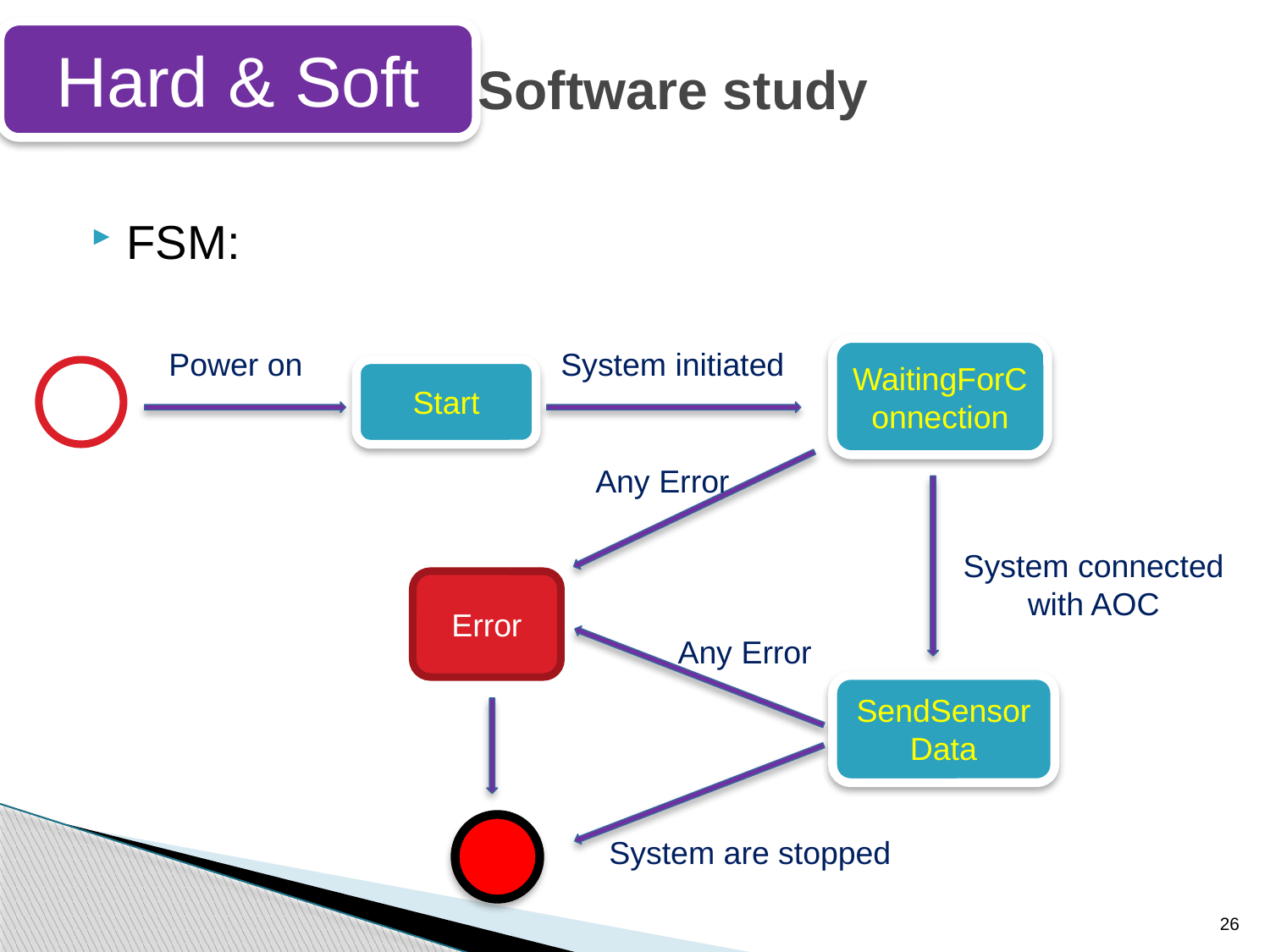

Hard & Soft
# Software study
FSM:

Power on
System initiated
WaitingForConnection

Start

Any Error

System connected
with AOC

Error
Any Error

SendSensorData

System are stopped
26